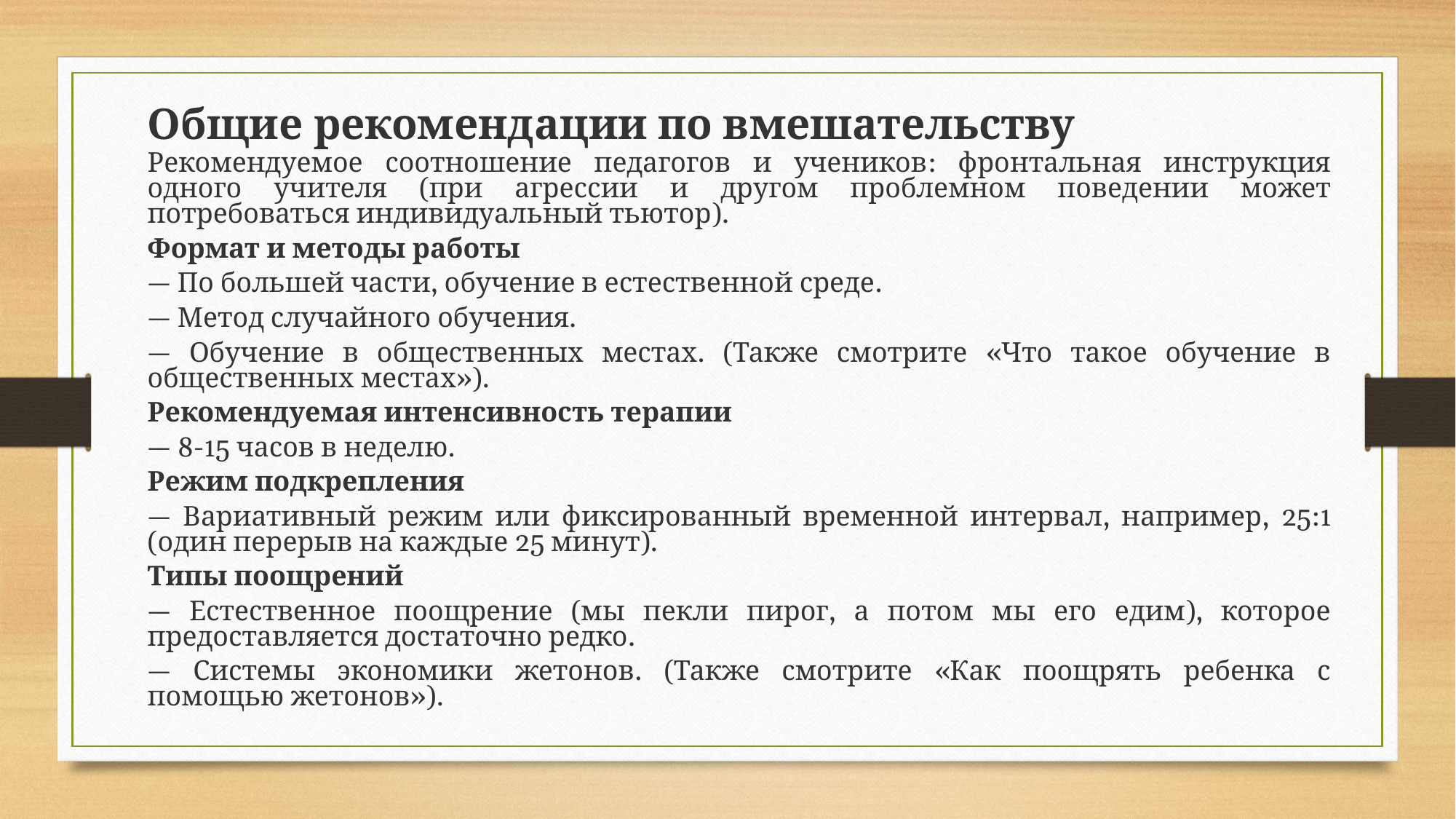

Общие рекомендации по вмешательству
Рекомендуемое соотношение педагогов и учеников: фронтальная инструкция одного учителя (при агрессии и другом проблемном поведении может потребоваться индивидуальный тьютор).
Формат и методы работы
— По большей части, обучение в естественной среде.
— Метод случайного обучения.
— Обучение в общественных местах. (Также смотрите «Что такое обучение в общественных местах»).
Рекомендуемая интенсивность терапии
— 8-15 часов в неделю.
Режим подкрепления
— Вариативный режим или фиксированный временной интервал, например, 25:1 (один перерыв на каждые 25 минут).
Типы поощрений
— Естественное поощрение (мы пекли пирог, а потом мы его едим), которое предоставляется достаточно редко.
— Системы экономики жетонов. (Также смотрите «Как поощрять ребенка с помощью жетонов»).